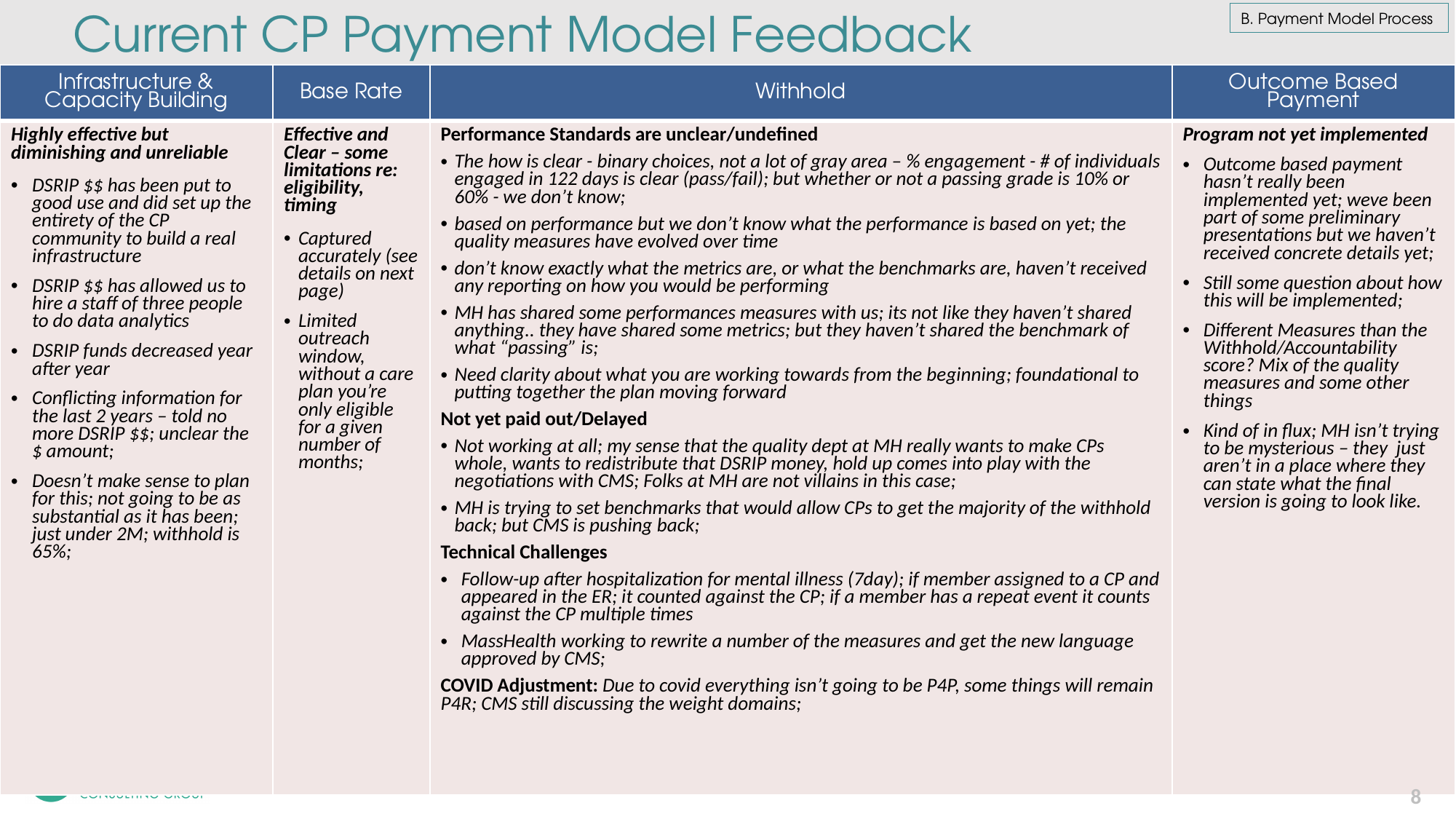

# Current CP Payment Model Feedback
B. Payment Model Process
| Infrastructure & Capacity Building | Base Rate | Withhold | Outcome Based Payment |
| --- | --- | --- | --- |
| Highly effective but diminishing and unreliable DSRIP $$ has been put to good use and did set up the entirety of the CP community to build a real infrastructure DSRIP $$ has allowed us to hire a staff of three people to do data analytics DSRIP funds decreased year after year Conflicting information for the last 2 years – told no more DSRIP $$; unclear the $ amount; Doesn’t make sense to plan for this; not going to be as substantial as it has been; just under 2M; withhold is 65%; | Effective and Clear – some limitations re: eligibility, timing Captured accurately (see details on next page) Limited outreach window, without a care plan you’re only eligible for a given number of months; | Performance Standards are unclear/undefined The how is clear - binary choices, not a lot of gray area – % engagement - # of individuals engaged in 122 days is clear (pass/fail); but whether or not a passing grade is 10% or 60% - we don’t know;  based on performance but we don’t know what the performance is based on yet; the quality measures have evolved over time don’t know exactly what the metrics are, or what the benchmarks are, haven’t received any reporting on how you would be performing MH has shared some performances measures with us; its not like they haven’t shared anything.. they have shared some metrics; but they haven’t shared the benchmark of what “passing” is;  Need clarity about what you are working towards from the beginning; foundational to putting together the plan moving forward Not yet paid out/Delayed Not working at all; my sense that the quality dept at MH really wants to make CPs whole, wants to redistribute that DSRIP money, hold up comes into play with the negotiations with CMS; Folks at MH are not villains in this case;  MH is trying to set benchmarks that would allow CPs to get the majority of the withhold back; but CMS is pushing back;  Technical Challenges Follow-up after hospitalization for mental illness (7day); if member assigned to a CP and appeared in the ER; it counted against the CP; if a member has a repeat event it counts against the CP multiple times MassHealth working to rewrite a number of the measures and get the new language approved by CMS; COVID Adjustment: Due to covid everything isn’t going to be P4P, some things will remain P4R; CMS still discussing the weight domains; | Program not yet implemented Outcome based payment hasn’t really been implemented yet; weve been part of some preliminary presentations but we haven’t received concrete details yet;  Still some question about how this will be implemented;  Different Measures than the Withhold/Accountability score? Mix of the quality measures and some other things Kind of in flux; MH isn’t trying to be mysterious – they  just aren’t in a place where they can state what the final version is going to look like. |
8